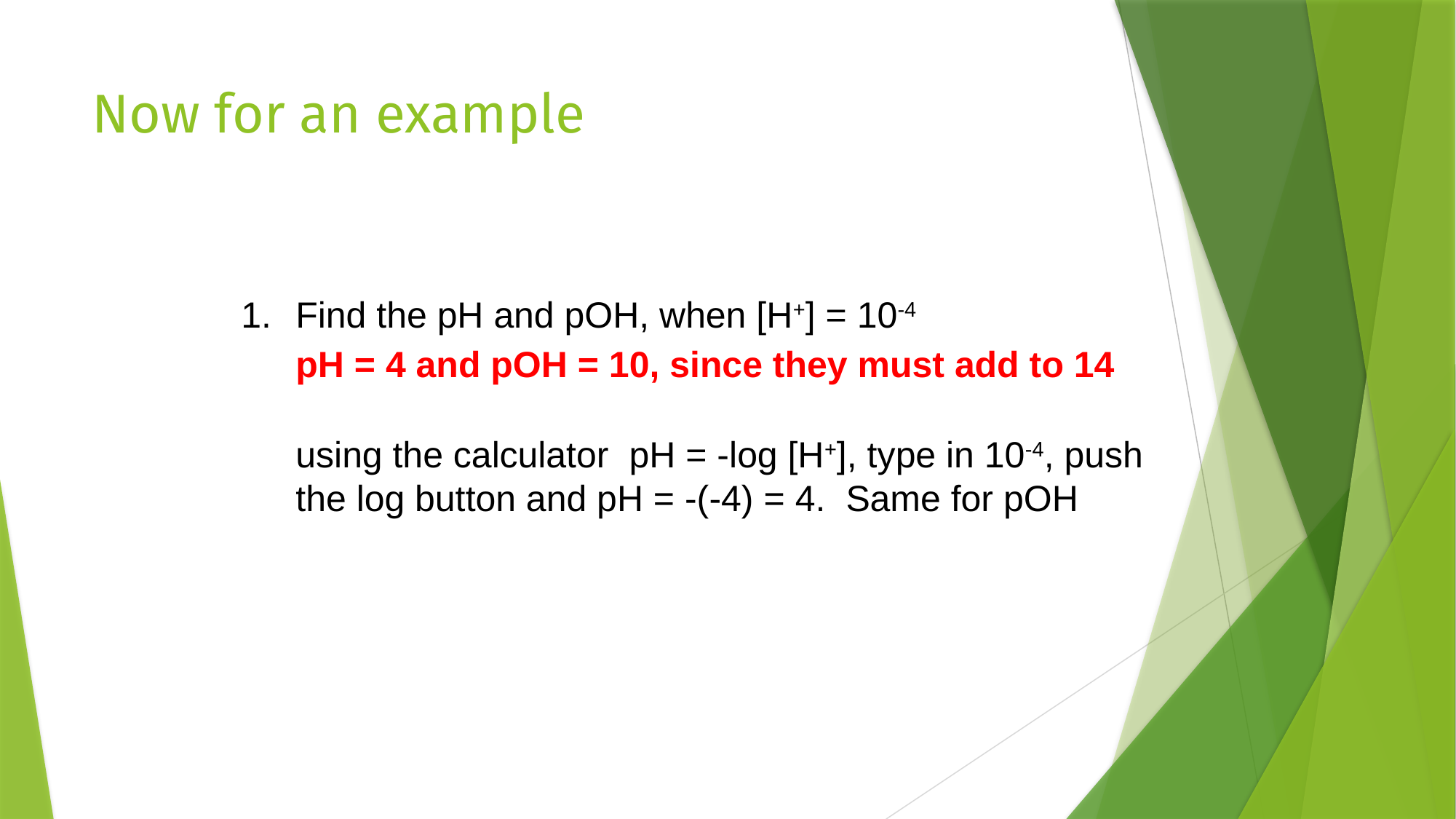

# Now for an example
Find the pH and pOH, when [H+] = 10-4
	pH = 4 and pOH = 10, since they must add to 14
	using the calculator  pH = -log [H+], type in 10-4, push the log button and pH = -(-4) = 4.  Same for pOH